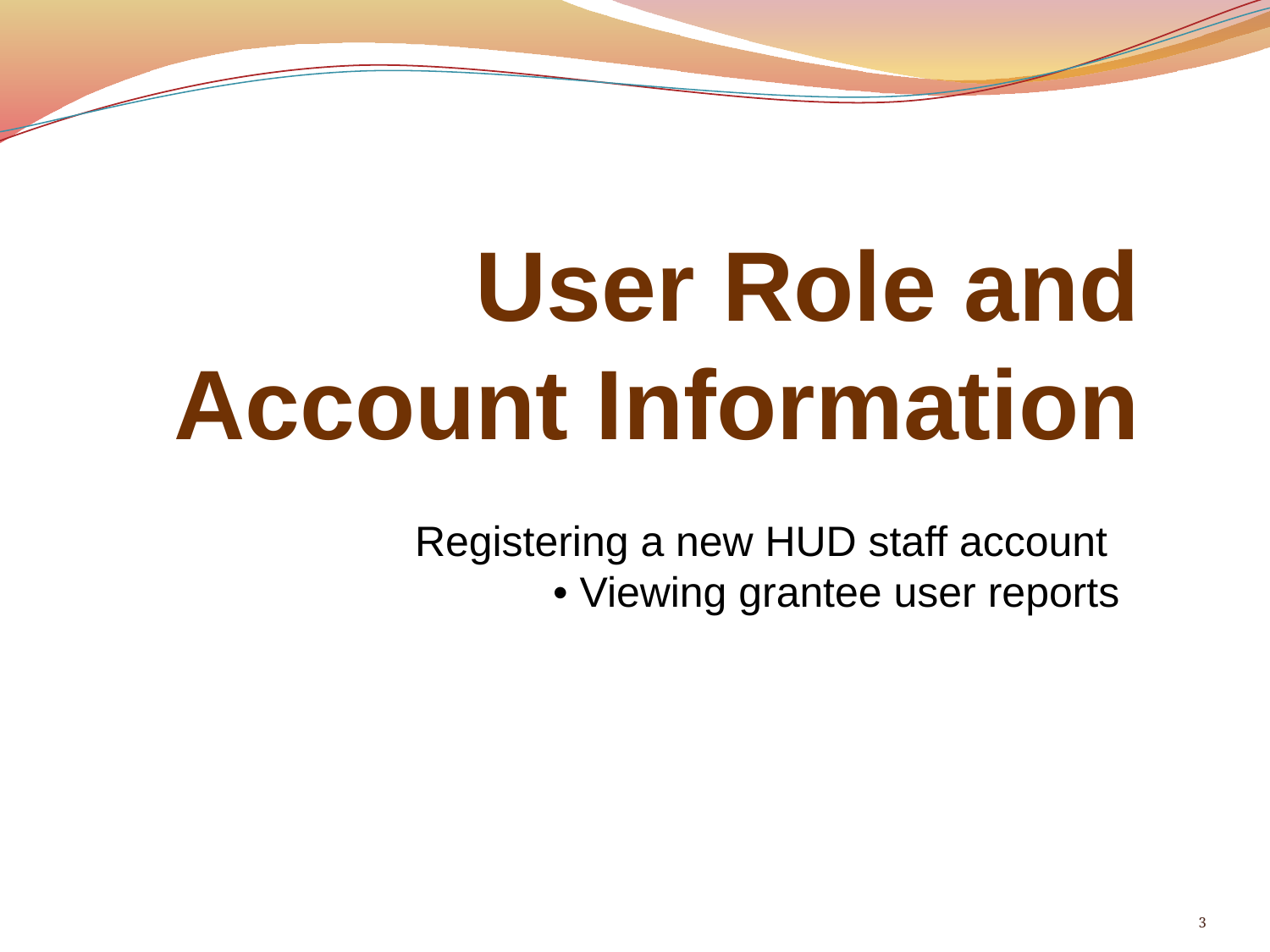

# User Role and Account Information
Registering a new HUD staff account
• Viewing grantee user reports
3